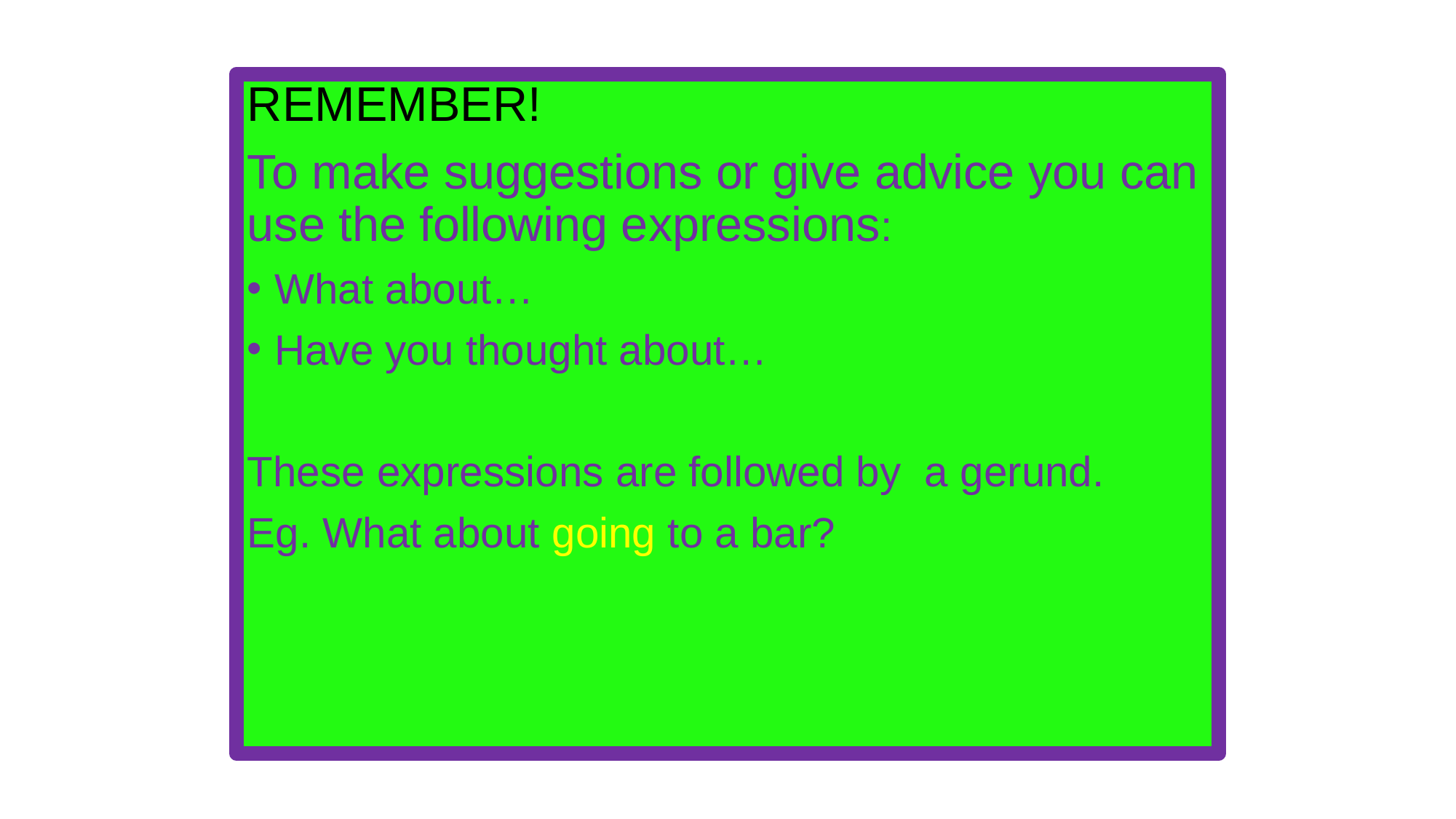

REMEMBER!
To make suggestions or give advice you can use the following expressions:
What about…
Have you thought about…

These expressions are followed by  a gerund.
Eg. What about going to a bar?